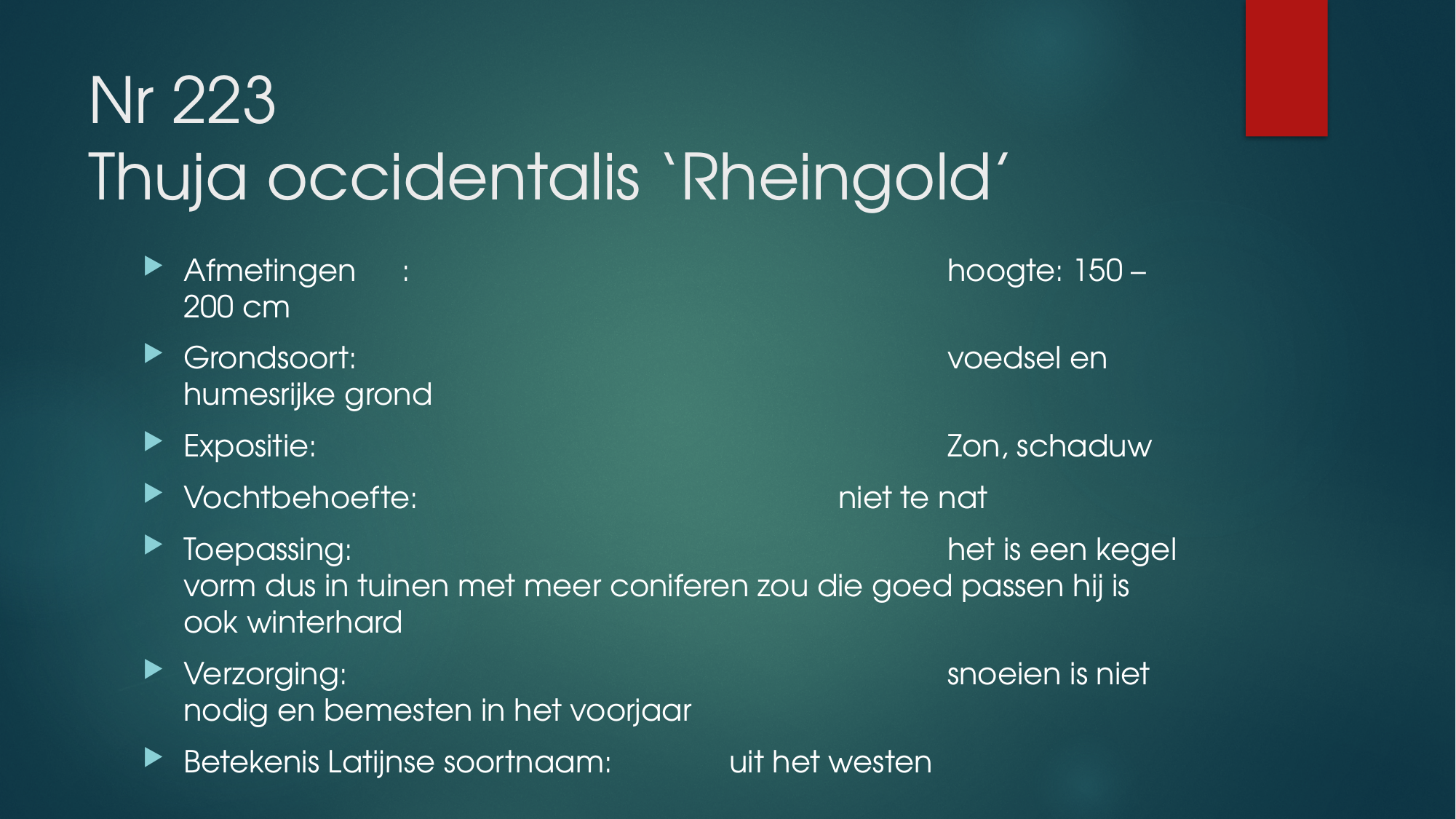

# Nr 223 Thuja occidentalis ‘Rheingold’
Afmetingen	:					hoogte: 150 – 200 cm
Grondsoort:						voedsel en humesrijke grond
Expositie:						Zon, schaduw
Vochtbehoefte:				niet te nat
Toepassing:						het is een kegel vorm dus in tuinen met meer coniferen zou die goed passen hij is ook winterhard
Verzorging:						snoeien is niet nodig en bemesten in het voorjaar
Betekenis Latijnse soortnaam: 	uit het westen